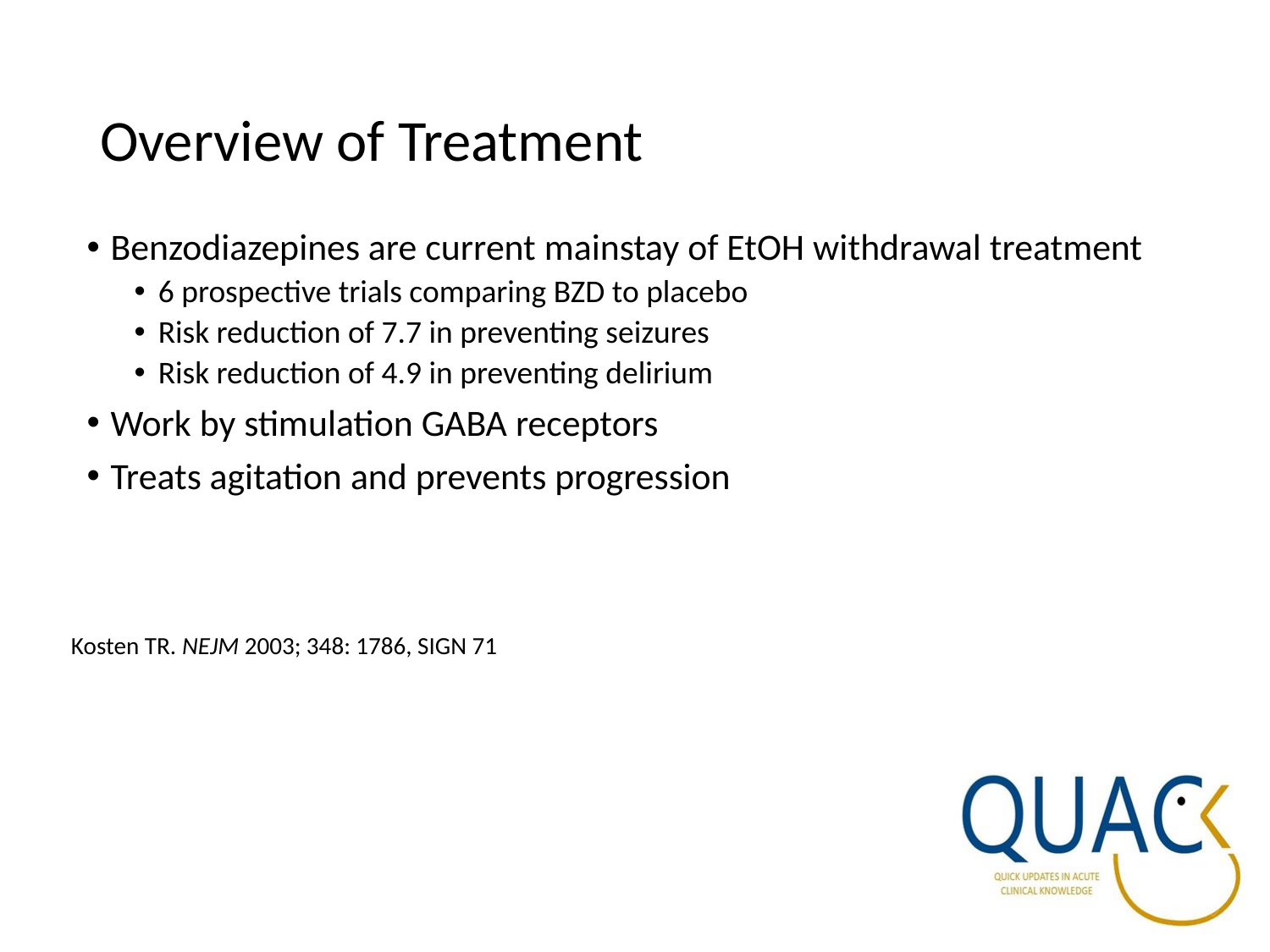

# Overview of Treatment
Benzodiazepines are current mainstay of EtOH withdrawal treatment
6 prospective trials comparing BZD to placebo
Risk reduction of 7.7 in preventing seizures
Risk reduction of 4.9 in preventing delirium
Work by stimulation GABA receptors
Treats agitation and prevents progression
Kosten TR. NEJM 2003; 348: 1786, SIGN 71